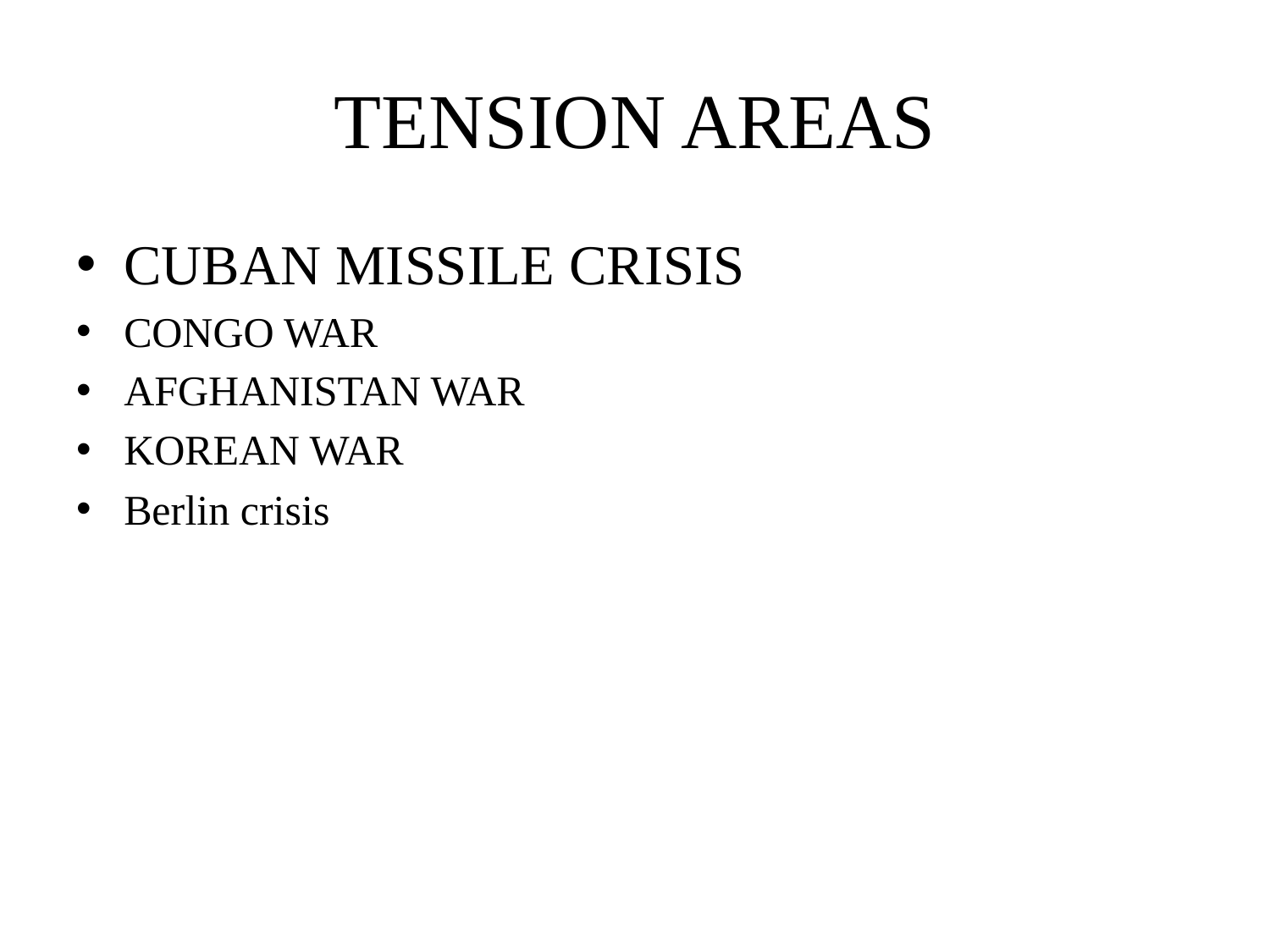

# TENSION AREAS
CUBAN MISSILE CRISIS
CONGO WAR
AFGHANISTAN WAR
KOREAN WAR
Berlin crisis